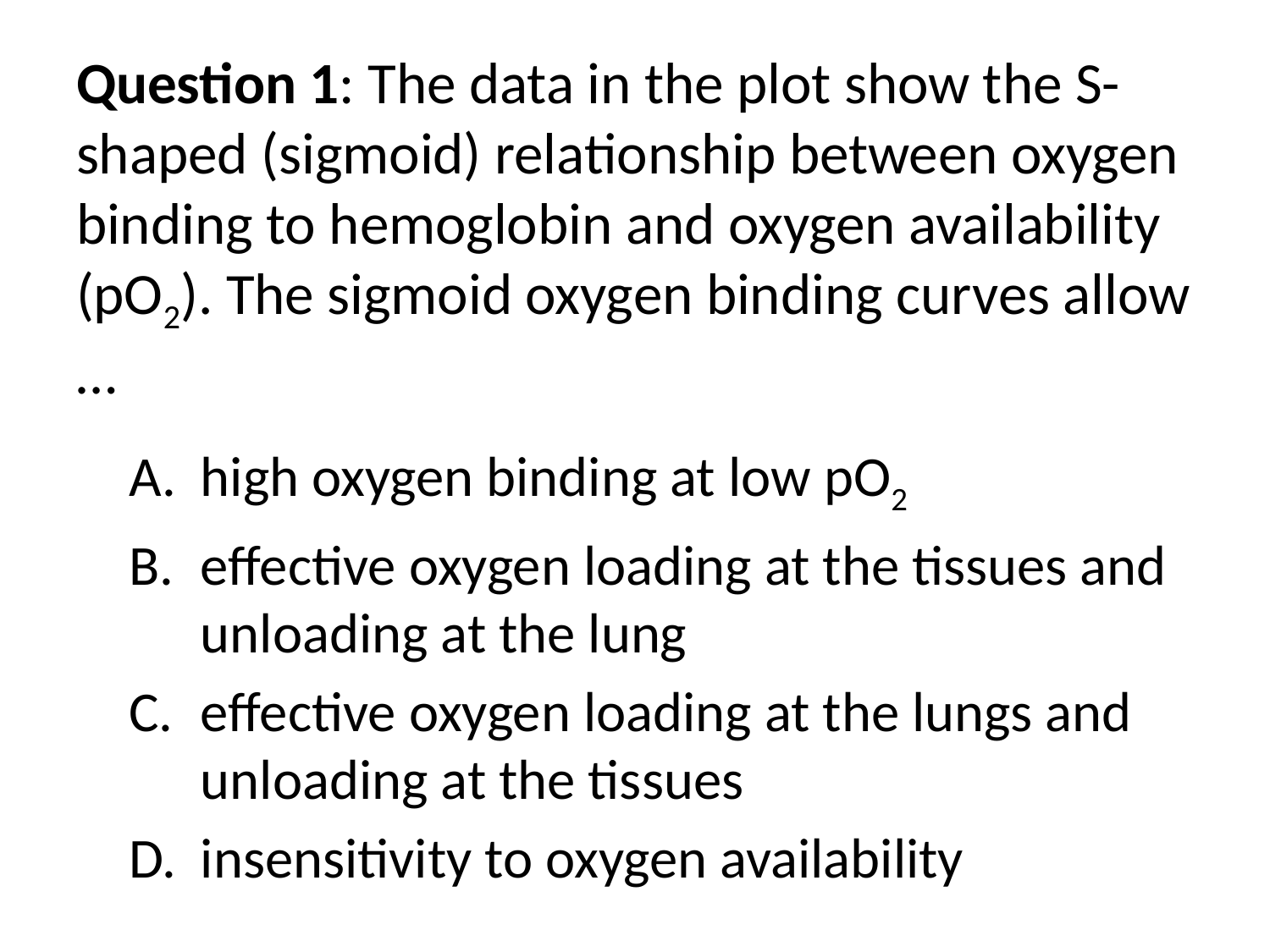

# Question 1: The data in the plot show the S-shaped (sigmoid) relationship between oxygen binding to hemoglobin and oxygen availability (pO2). The sigmoid oxygen binding curves allow …
high oxygen binding at low pO2
effective oxygen loading at the tissues and unloading at the lung
effective oxygen loading at the lungs and unloading at the tissues
insensitivity to oxygen availability